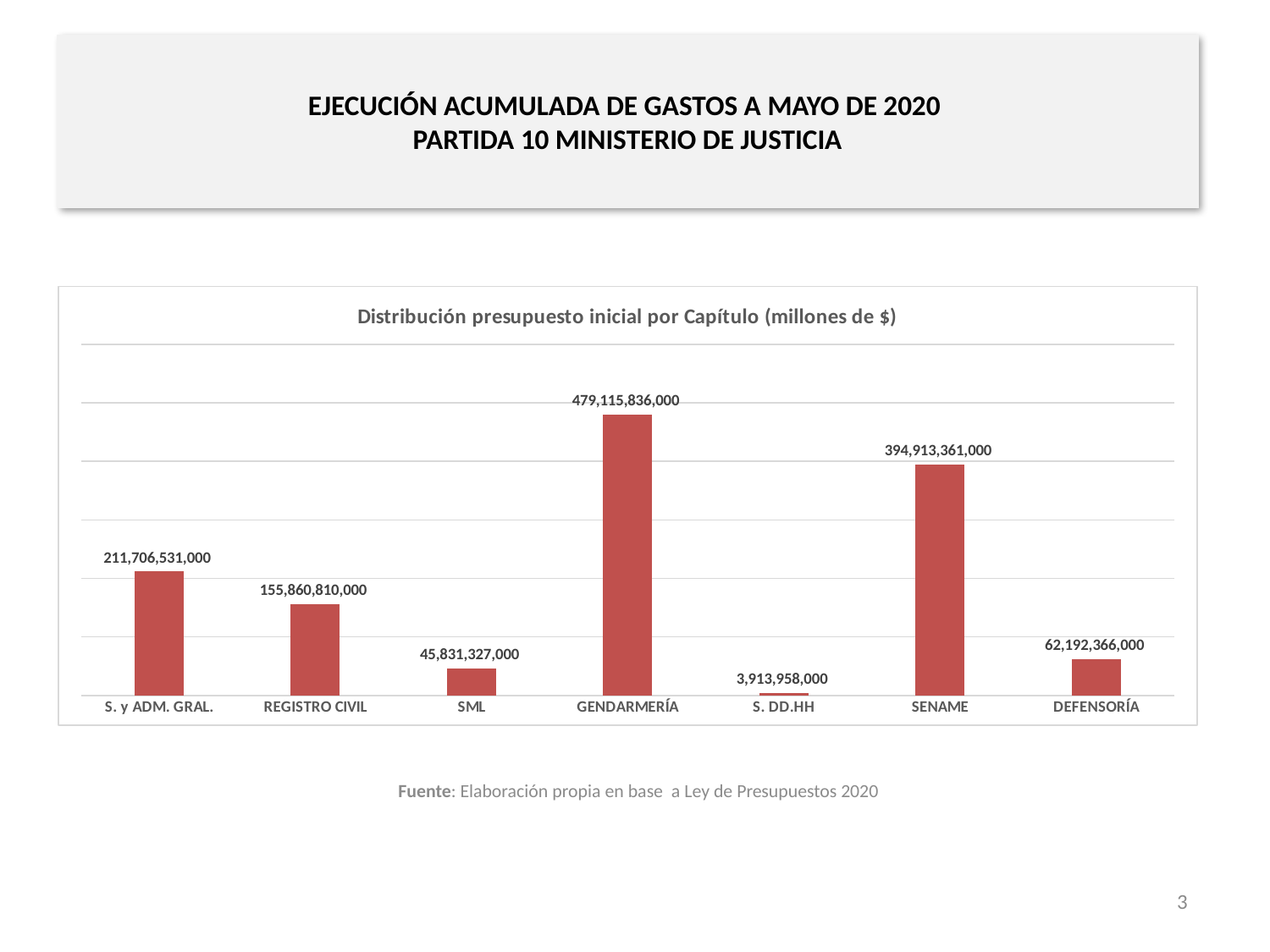

# EJECUCIÓN ACUMULADA DE GASTOS A MAYO DE 2020 PARTIDA 10 MINISTERIO DE JUSTICIA

### Chart: Distribución presupuesto inicial por Capítulo (millones de $)

| Category |  |
|---|---|
| S. y ADM. GRAL. | 211706531000.0 |
| REGISTRO CIVIL | 155860810000.0 |
| SML | 45831327000.0 |
| GENDARMERÍA | 479115836000.0 |
| S. DD.HH | 3913958000.0 |
| SENAME | 394913361000.0 |
| DEFENSORÍA | 62192366000.0 |
Fuente: Elaboración propia en base  a Ley de Presupuestos 2020
3